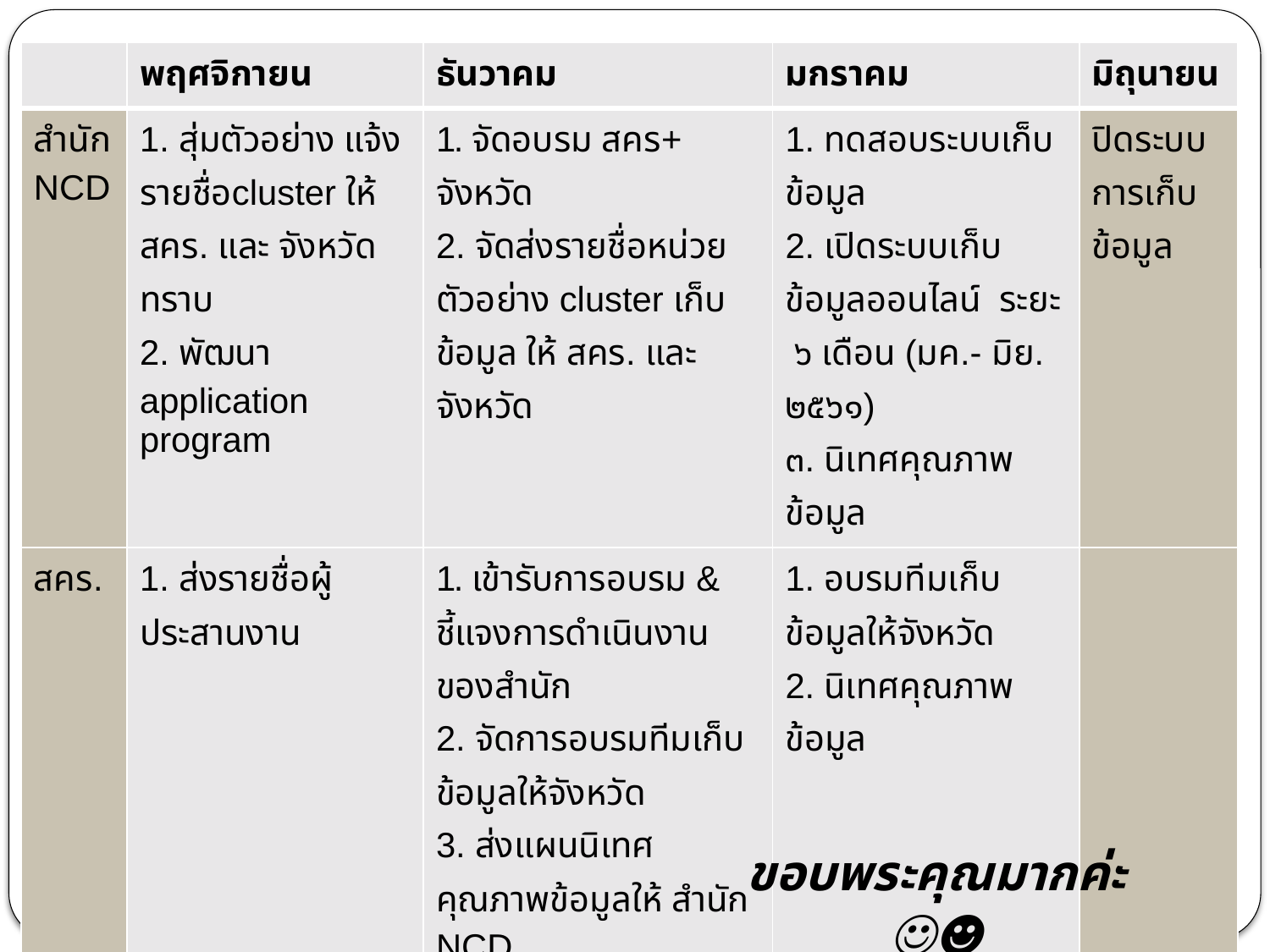

|  | พฤศจิกายน | ธันวาคม | มกราคม | มิถุนายน |
| --- | --- | --- | --- | --- |
| สำนัก NCD | 1. สุ่มตัวอย่าง แจ้งรายชื่อcluster ให้ สคร. และ จังหวัดทราบ 2. พัฒนา application program | จัดอบรม สคร+ จังหวัด 2. จัดส่งรายชื่อหน่วยตัวอย่าง cluster เก็บข้อมูล ให้ สคร. และ จังหวัด | 1. ทดสอบระบบเก็บข้อมูล 2. เปิดระบบเก็บข้อมูลออนไลน์ ระยะ ๖ เดือน (มค.- มิย. ๒๕๖๑) ๓. นิเทศคุณภาพข้อมูล | ปิดระบบการเก็บข้อมูล |
| สคร. | 1. ส่งรายชื่อผู้ประสานงาน | เข้ารับการอบรม & ชี้แจงการดำเนินงานของสำนัก 2. จัดการอบรมทีมเก็บข้อมูลให้จังหวัด 3. ส่งแผนนิเทศคุณภาพข้อมูลให้ สำนัก NCD | 1. อบรมทีมเก็บข้อมูลให้จังหวัด 2. นิเทศคุณภาพข้อมูล |  |
| จังหวัด | 2. ส่งรายชื่อผู้ประสานงาน 3. เตรียมผู้เก็บข้อมูล | 1. เข้ารับการอบรม & ชี้แจงการดำเนินงานของสำนัก 2. ผู้เก็บข้อมูลทำสัญญาเก็บข้อมูล กับ สำนัก ncd 3. ส่งแผนการเก็บข้อมูล ให้ สคร. และ สำนัก NCD | 1. ทีมเก็บข้อมูลจังหวัด รับการอบรม 2. เก็บข้อมูลสำรวจ |  |
ขอบพระคุณมากค่ะ ☺☻